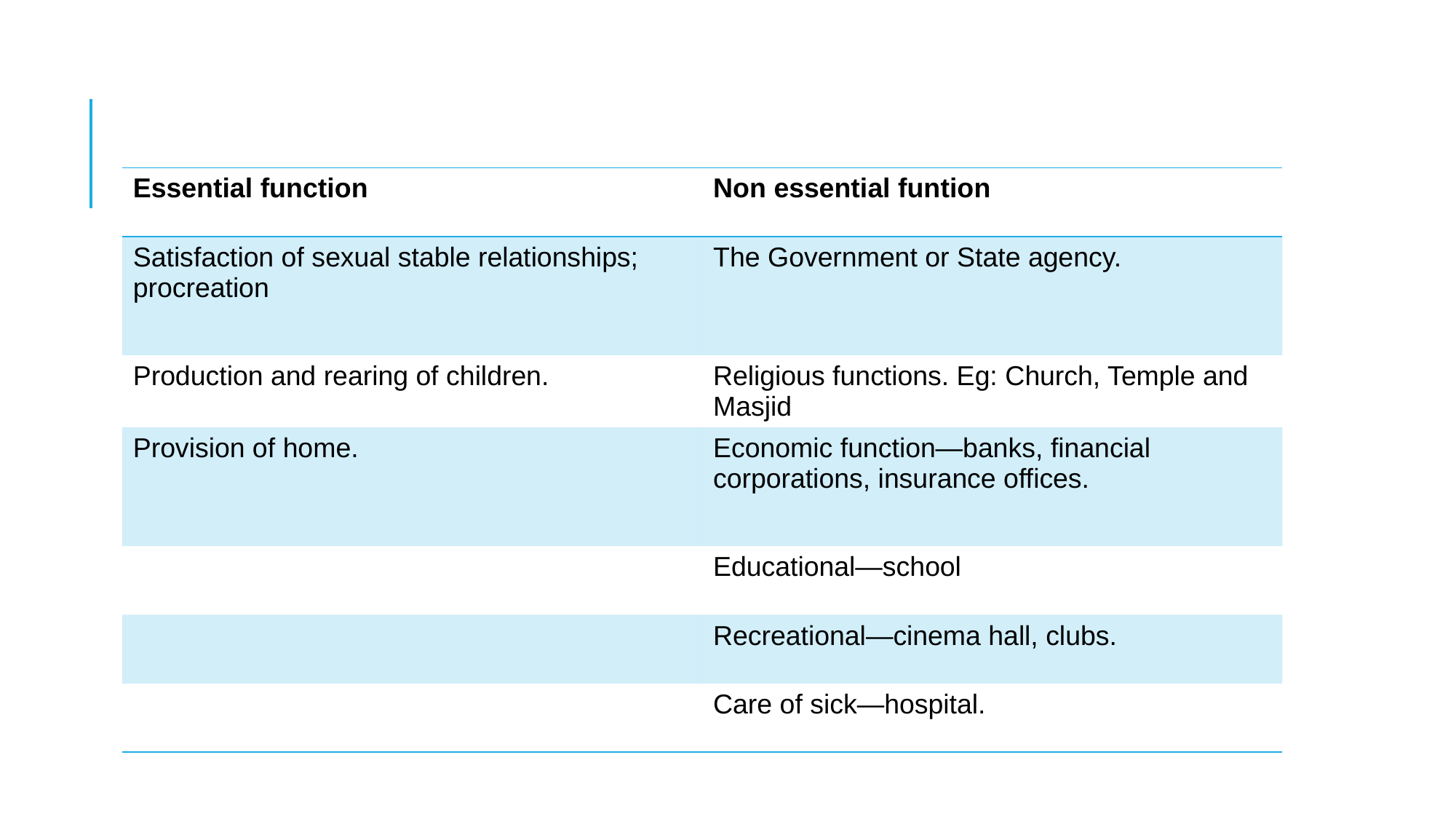

| Essential function | Non essential funtion |
| --- | --- |
| Satisfaction of sexual stable relationships; procreation | The Government or State agency. |
| Production and rearing of children. | Religious functions. Eg: Church, Temple and Masjid |
| Provision of home. | Economic function—banks, financial corporations, insurance offices. |
|  | Educational—school |
|  | Recreational—cinema hall, clubs. |
|  | Care of sick—hospital. |